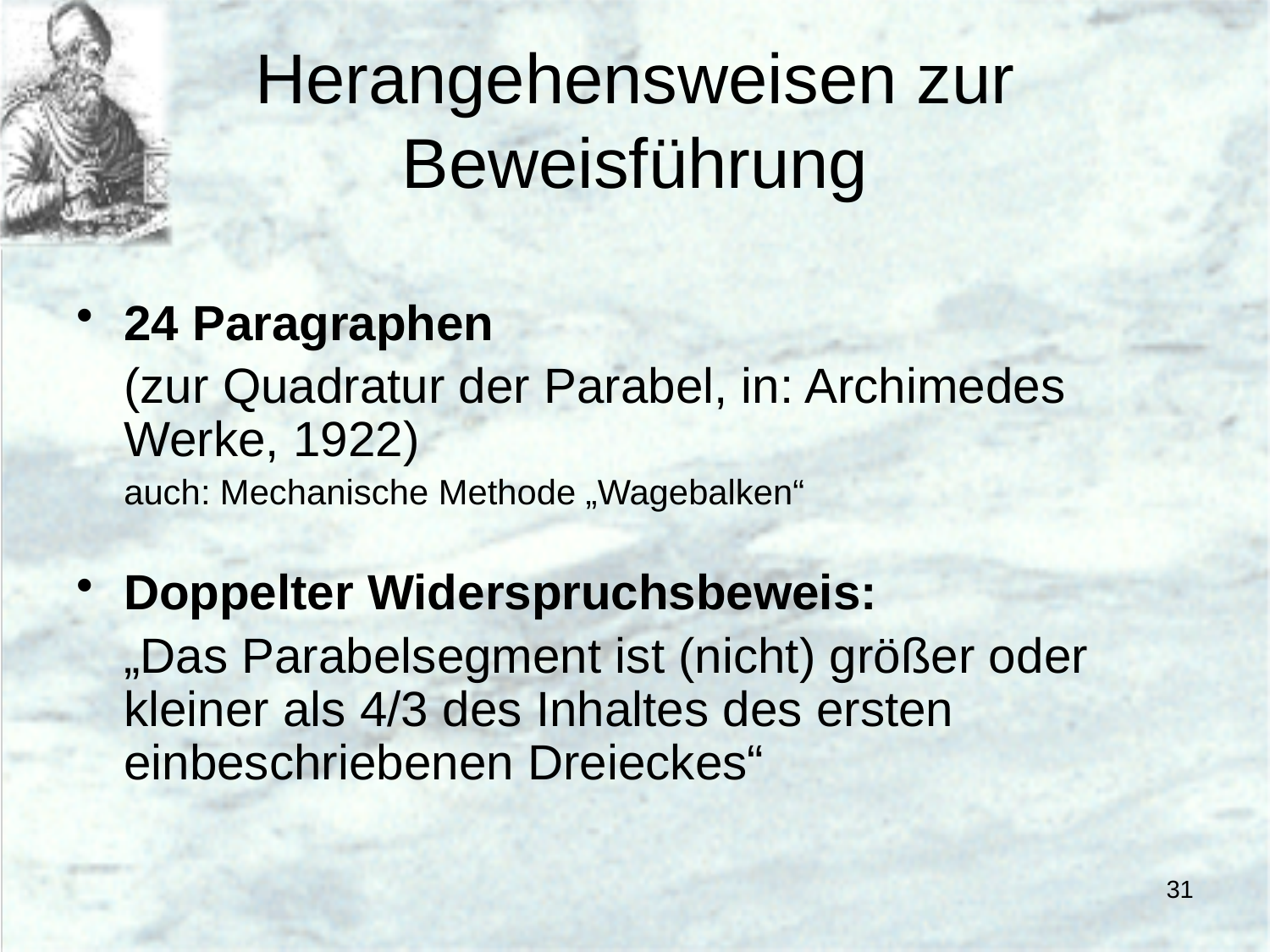

# Herangehensweisen zur Beweisführung

24 Paragraphen
	(zur Quadratur der Parabel, in: Archimedes Werke, 1922)
	auch: Mechanische Methode „Wagebalken“

Doppelter Widerspruchsbeweis:
	„Das Parabelsegment ist (nicht) größer oder kleiner als 4/3 des Inhaltes des ersten einbeschriebenen Dreieckes“

31